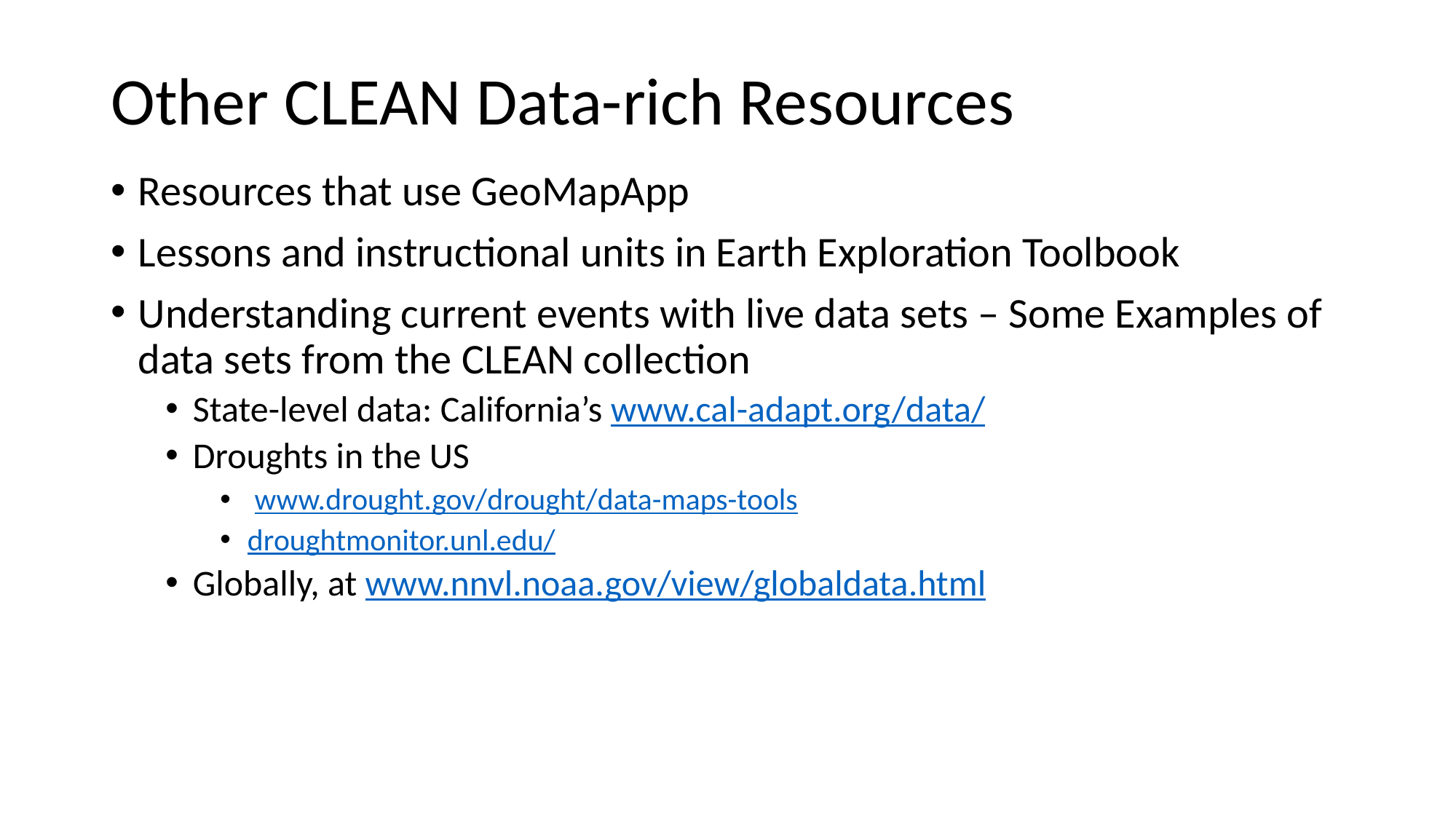

# Other CLEAN Data-rich Resources
Resources that use GeoMapApp
Lessons and instructional units in Earth Exploration Toolbook
Understanding current events with live data sets – Some Examples of data sets from the CLEAN collection
State-level data: California’s www.cal-adapt.org/data/
Droughts in the US
 www.drought.gov/drought/data-maps-tools
droughtmonitor.unl.edu/
Globally, at www.nnvl.noaa.gov/view/globaldata.html